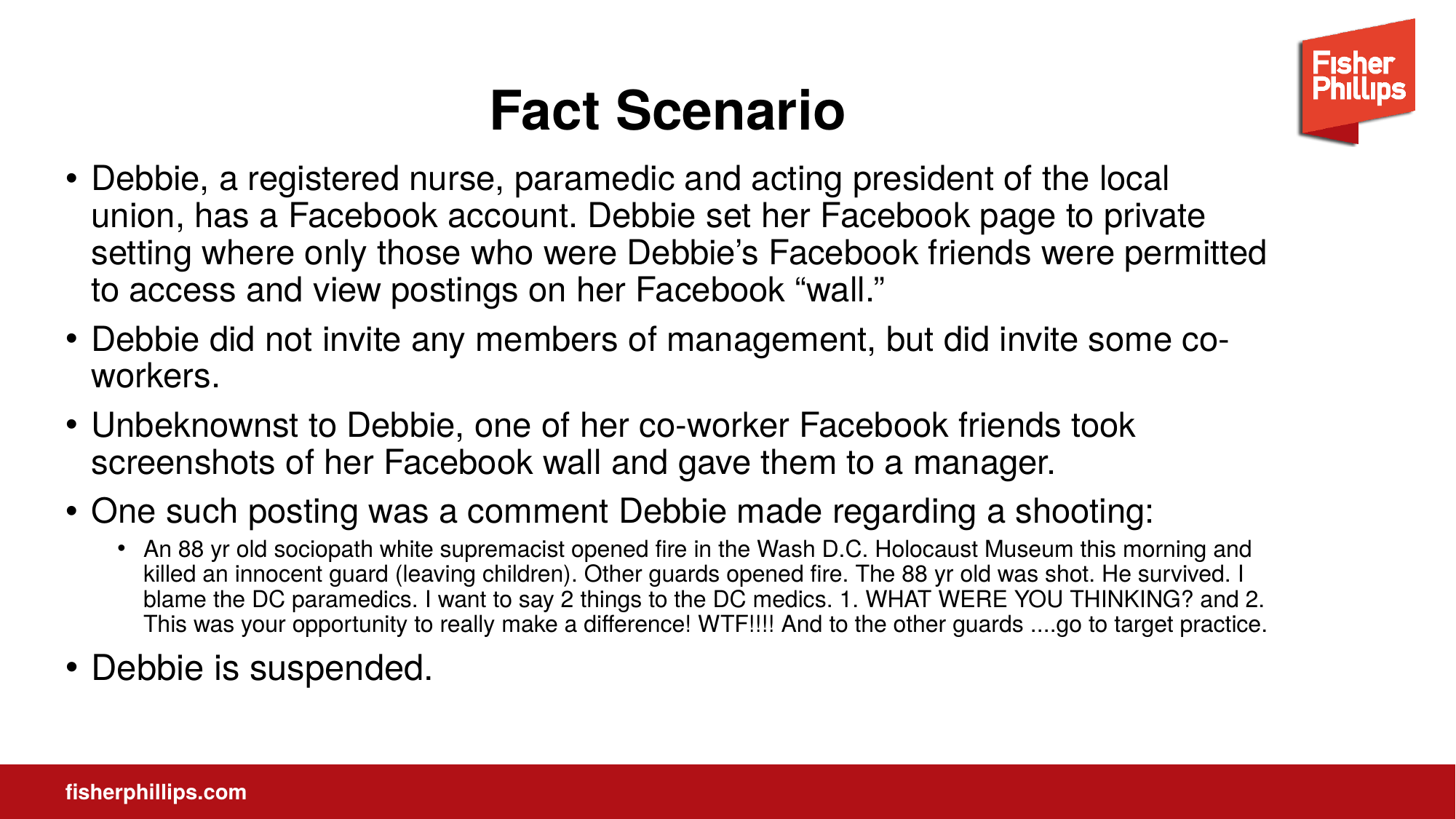

# Fact Scenario
Debbie, a registered nurse, paramedic and acting president of the local union, has a Facebook account. Debbie set her Facebook page to private setting where only those who were Debbie’s Facebook friends were permitted to access and view postings on her Facebook “wall.”
Debbie did not invite any members of management, but did invite some co-workers.
Unbeknownst to Debbie, one of her co-worker Facebook friends took screenshots of her Facebook wall and gave them to a manager.
One such posting was a comment Debbie made regarding a shooting:
An 88 yr old sociopath white supremacist opened fire in the Wash D.C. Holocaust Museum this morning and killed an innocent guard (leaving children). Other guards opened fire. The 88 yr old was shot. He survived. I blame the DC paramedics. I want to say 2 things to the DC medics. 1. WHAT WERE YOU THINKING? and 2. This was your opportunity to really make a difference! WTF!!!! And to the other guards ....go to target practice.
Debbie is suspended.